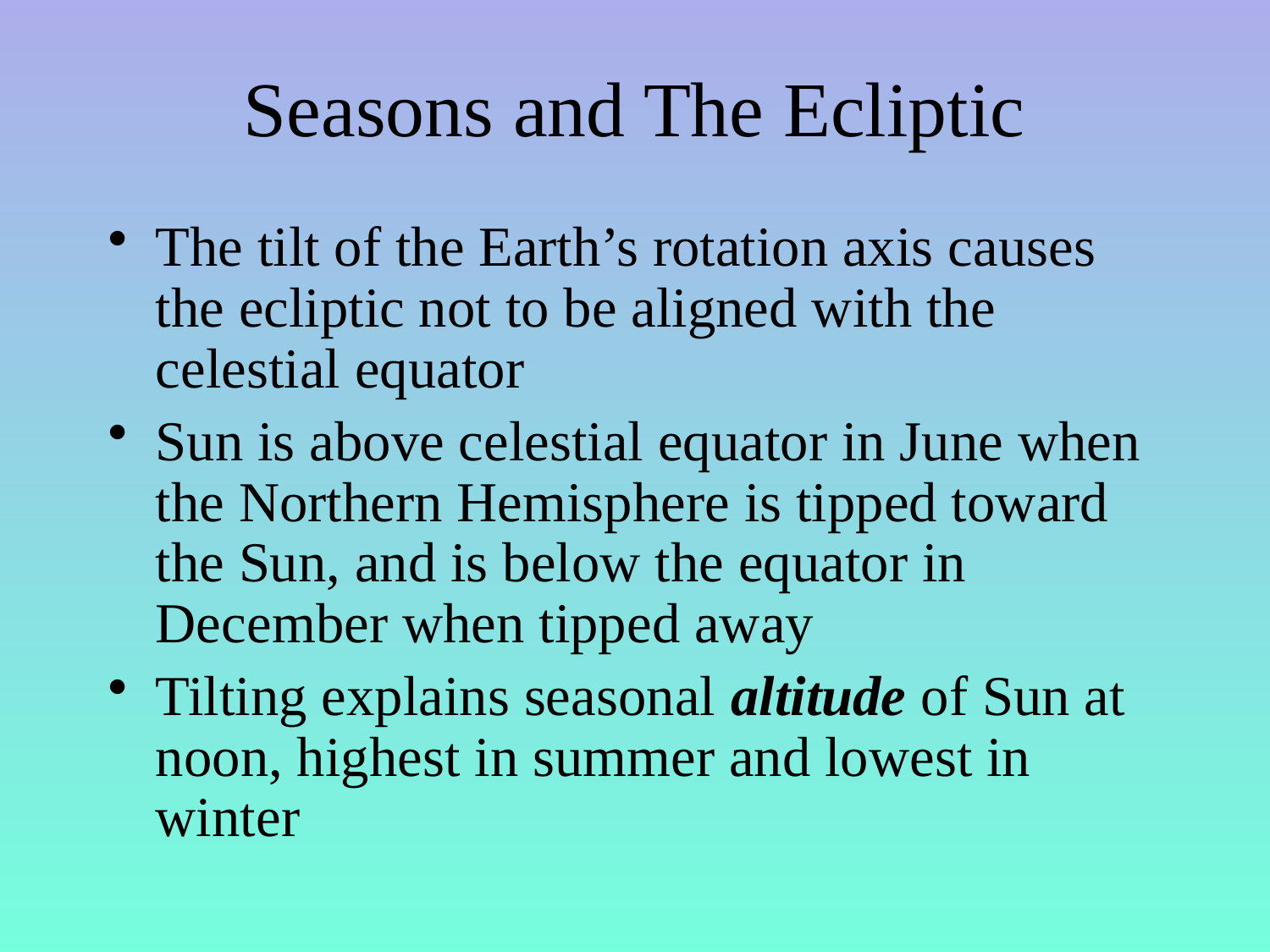

# Seasons and The Ecliptic
The tilt of the Earth’s rotation axis causes the ecliptic not to be aligned with the celestial equator
Sun is above celestial equator in June when the Northern Hemisphere is tipped toward the Sun, and is below the equator in December when tipped away
Tilting explains seasonal altitude of Sun at noon, highest in summer and lowest in winter